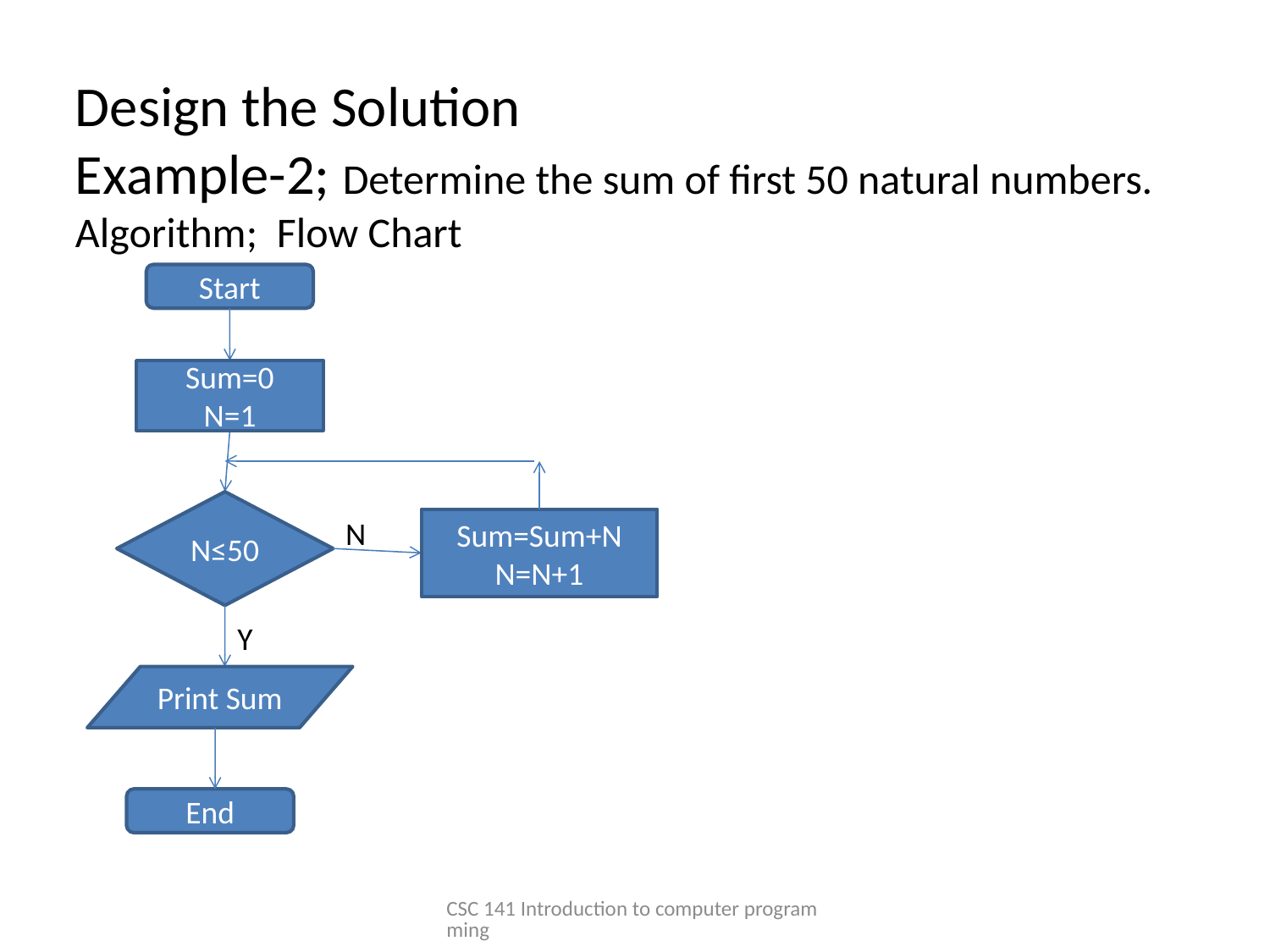

Design the Solution
Example-2; Determine the sum of first 50 natural numbers.
Algorithm;  Flow Chart
Start
Sum=0
N=1
N≤50
N
Sum=Sum+N
N=N+1
Y
Print Sum
End
CSC 141 Introduction to computer programming